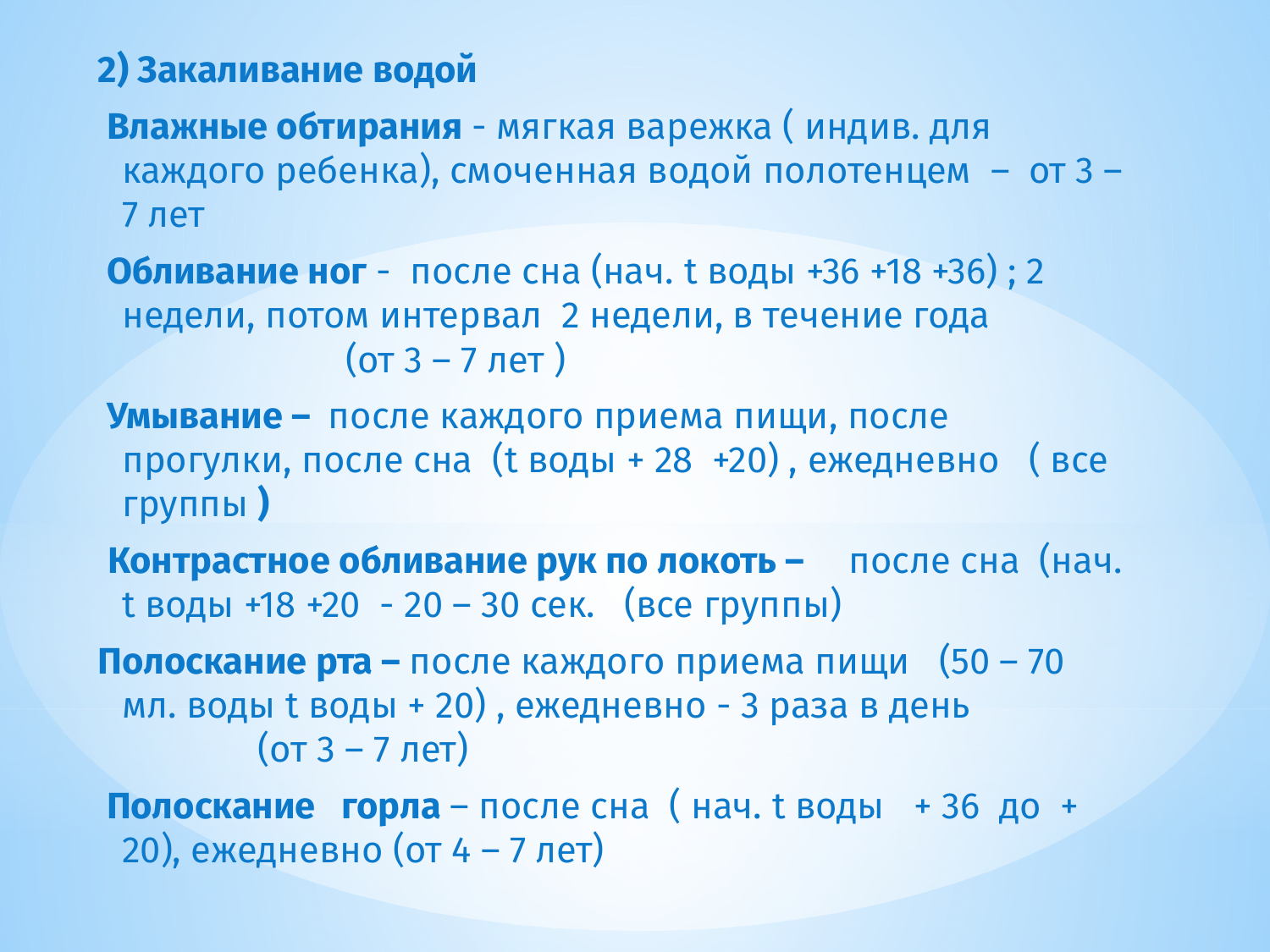

2) Закаливание водой
 Влажные обтирания - мягкая варежка ( индив. для каждого ребенка), смоченная водой полотенцем  –  от 3 – 7 лет
 Обливание ног -  после сна (нач. t воды +36 +18 +36) ; 2 недели, потом интервал  2 недели, в течение года                                      (от 3 – 7 лет )
 Умывание –  после каждого приема пищи, после прогулки, после сна  (t воды + 28  +20) , ежедневно   ( все группы )
 Контрастное обливание рук по локоть –     после сна  (нач. t воды +18 +20  - 20 – 30 сек.   (все группы)
Полоскание рта – после каждого приема пищи   (50 – 70 мл. воды t воды + 20) , ежедневно - 3 раза в день                               (от 3 – 7 лет)
 Полоскание   горла – после сна  ( нач. t воды   + 36  до  + 20), ежедневно (от 4 – 7 лет)